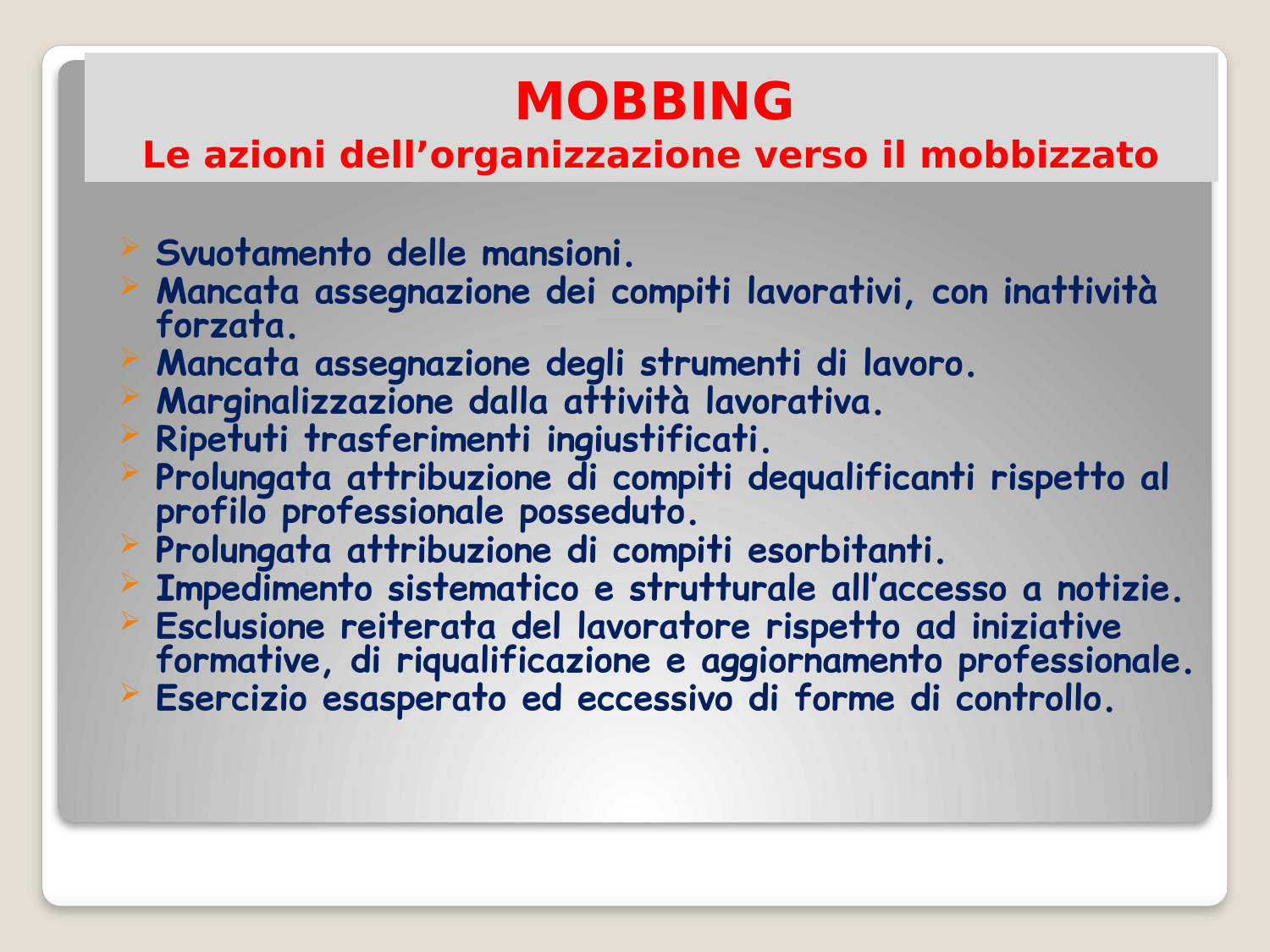

# MOBBING Le azioni dell’organizzazione verso il mobbizzato

Svuotamento delle mansioni.
Mancata assegnazione dei compiti lavorativi, con inattività forzata.
Mancata assegnazione degli strumenti di lavoro.
Marginalizzazione dalla attività lavorativa.
Ripetuti trasferimenti ingiustificati.
Prolungata attribuzione di compiti dequalificanti rispetto al profilo professionale posseduto.
Prolungata attribuzione di compiti esorbitanti.
Impedimento sistematico e strutturale all’accesso a notizie.
Esclusione reiterata del lavoratore rispetto ad iniziative formative, di riqualificazione e aggiornamento professionale.
Esercizio esasperato ed eccessivo di forme di controllo.